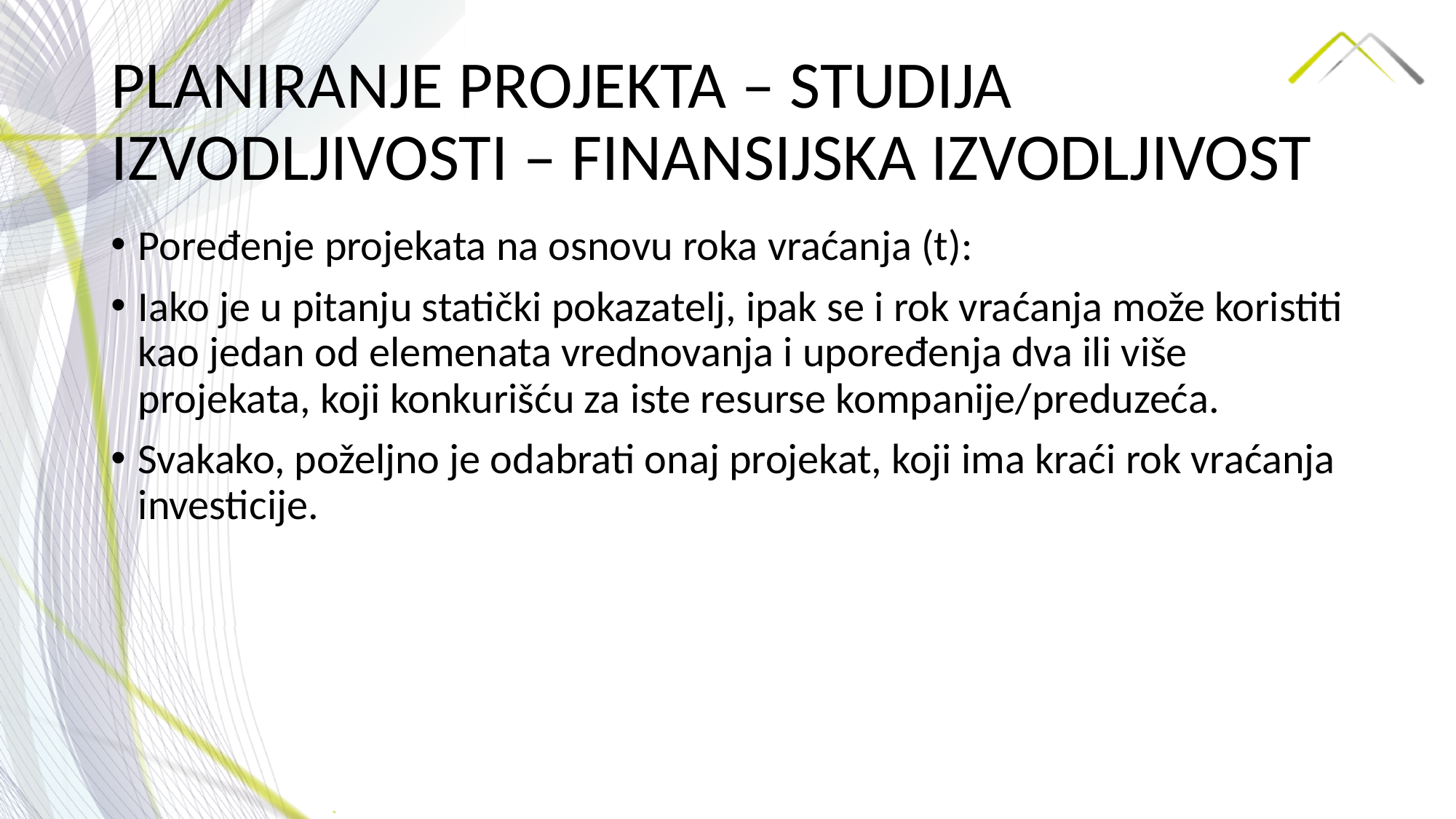

# PLANIRANJE PROJEKTA – STUDIJA IZVODLJIVOSTI – FINANSIJSKA IZVODLJIVOST
Poređenje projekata na osnovu roka vraćanja (t):
Iako je u pitanju statički pokazatelj, ipak se i rok vraćanja može koristiti kao jedan od elemenata vrednovanja i upoređenja dva ili više projekata, koji konkurišću za iste resurse kompanije/preduzeća.
Svakako, poželjno je odabrati onaj projekat, koji ima kraći rok vraćanja investicije.